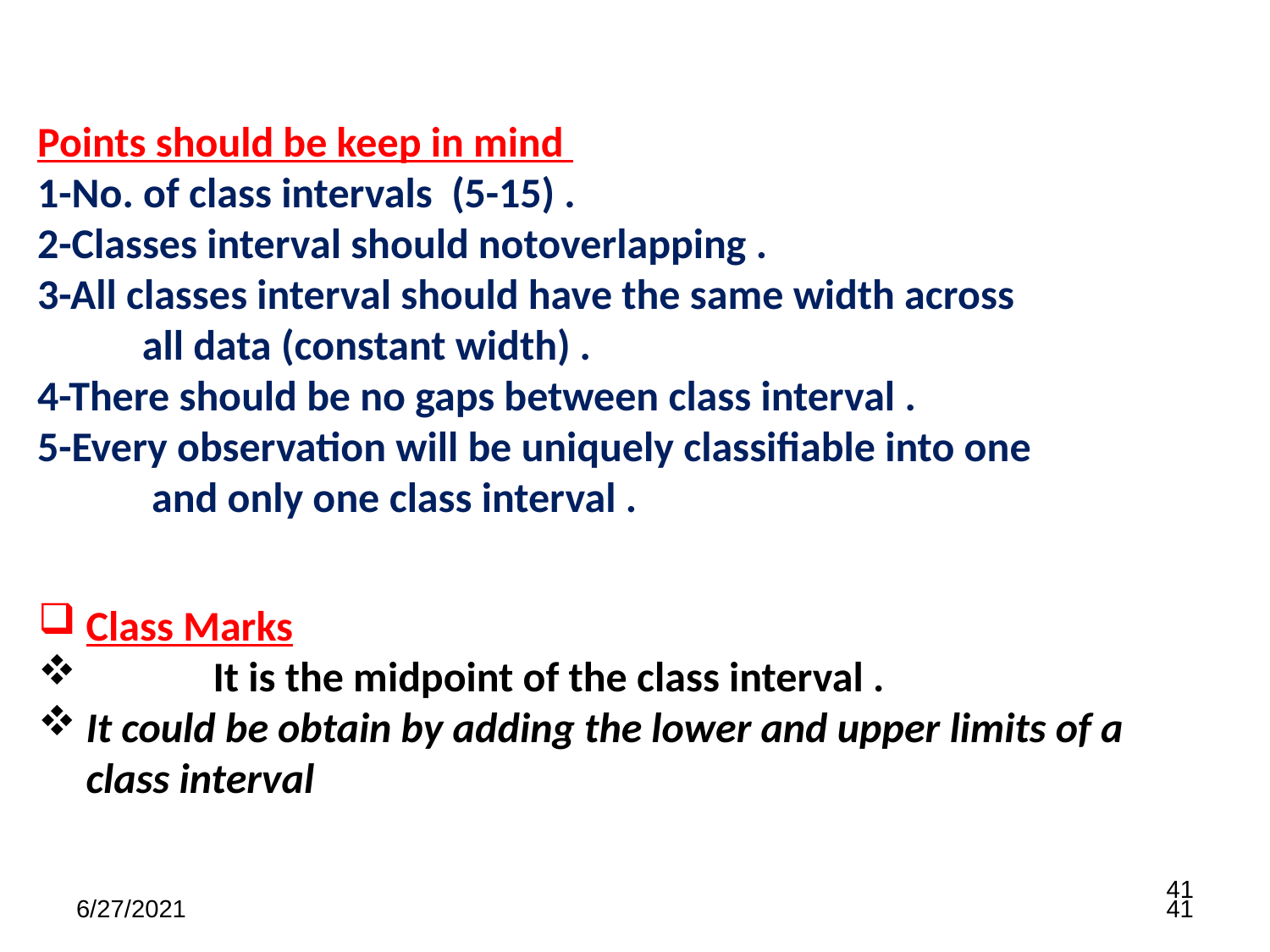

Points should be keep in mind
1-No. of class intervals  (5-15) .
2-Classes interval should notoverlapping .
3-All classes interval should have the same width across
           all data (constant width) .
4-There should be no gaps between class interval .
5-Every observation will be uniquely classifiable into one
            and only one class interval .

Class Marks
	It is the midpoint of the class interval .
It could be obtain by adding the lower and upper limits of a class interval then divided by two .
41
6/27/2021
41